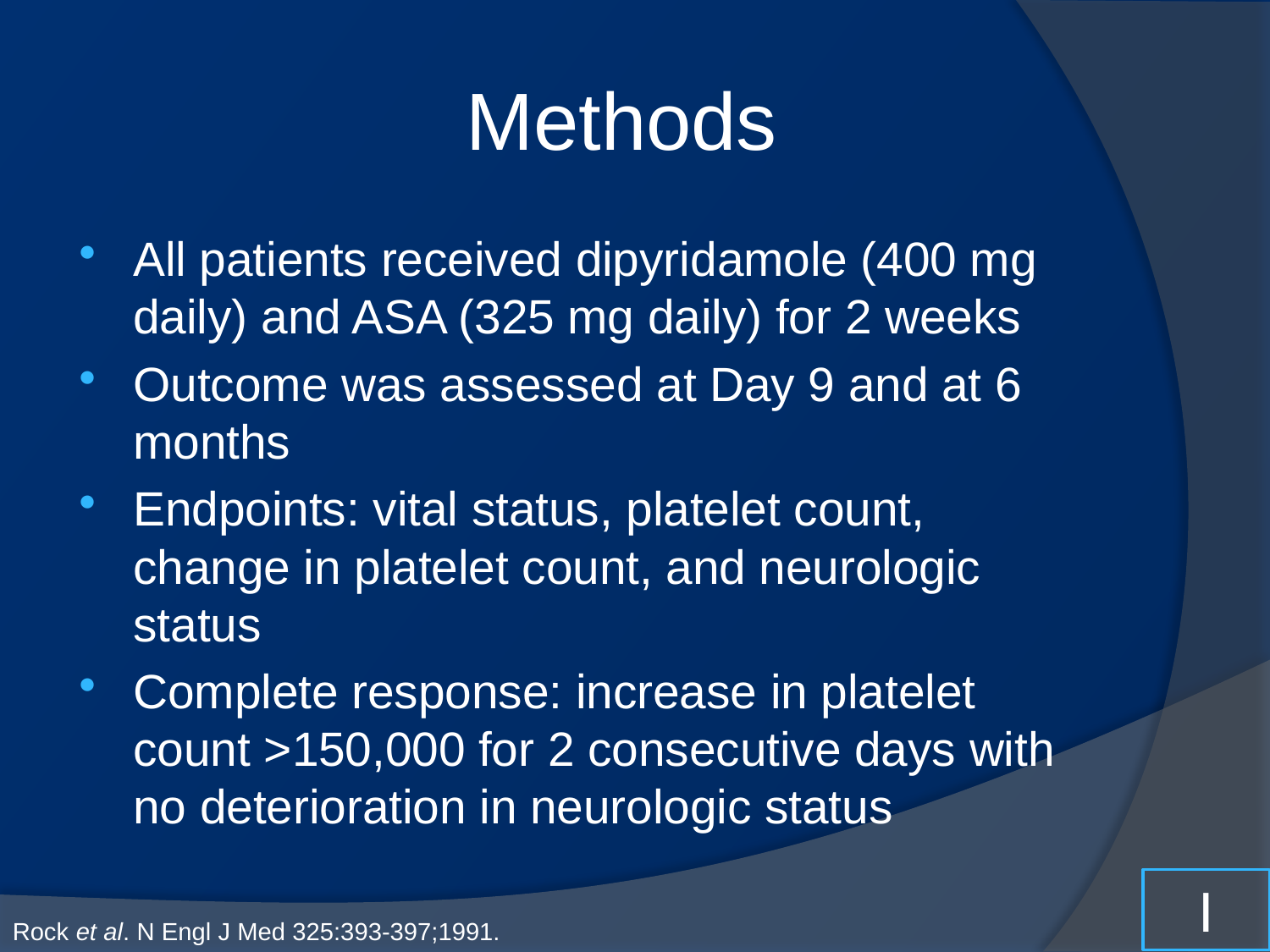

# Methods
All patients received dipyridamole (400 mg daily) and ASA (325 mg daily) for 2 weeks
Outcome was assessed at Day 9 and at 6 months
Endpoints: vital status, platelet count, change in platelet count, and neurologic status
Complete response: increase in platelet count >150,000 for 2 consecutive days with no deterioration in neurologic status
I
Rock et al. N Engl J Med 325:393-397;1991.